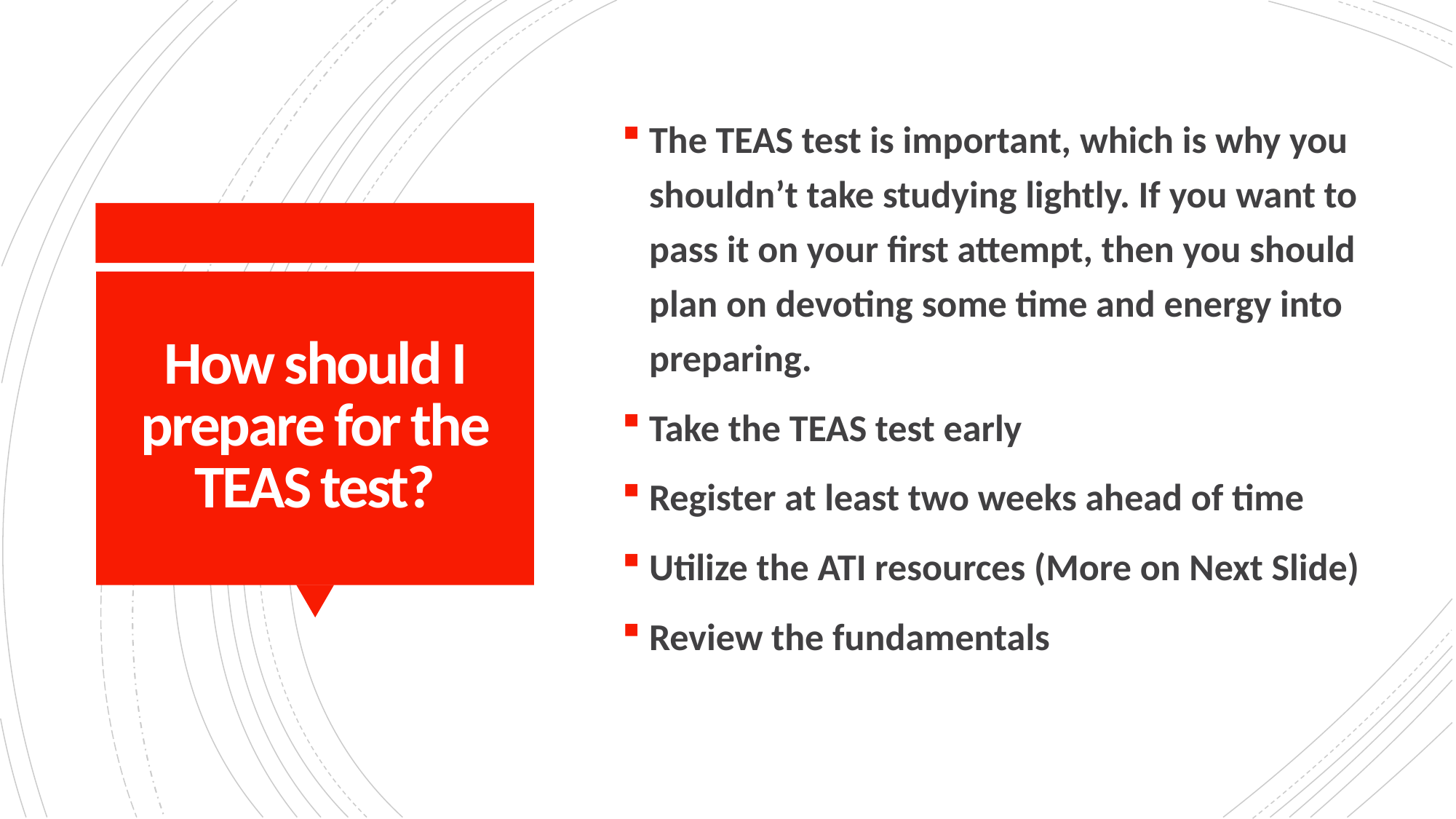

The TEAS test is important, which is why you shouldn’t take studying lightly. If you want to pass it on your first attempt, then you should plan on devoting some time and energy into preparing.
Take the TEAS test early
Register at least two weeks ahead of time
Utilize the ATI resources (More on Next Slide)
Review the fundamentals

# How should I prepare for the TEAS test?